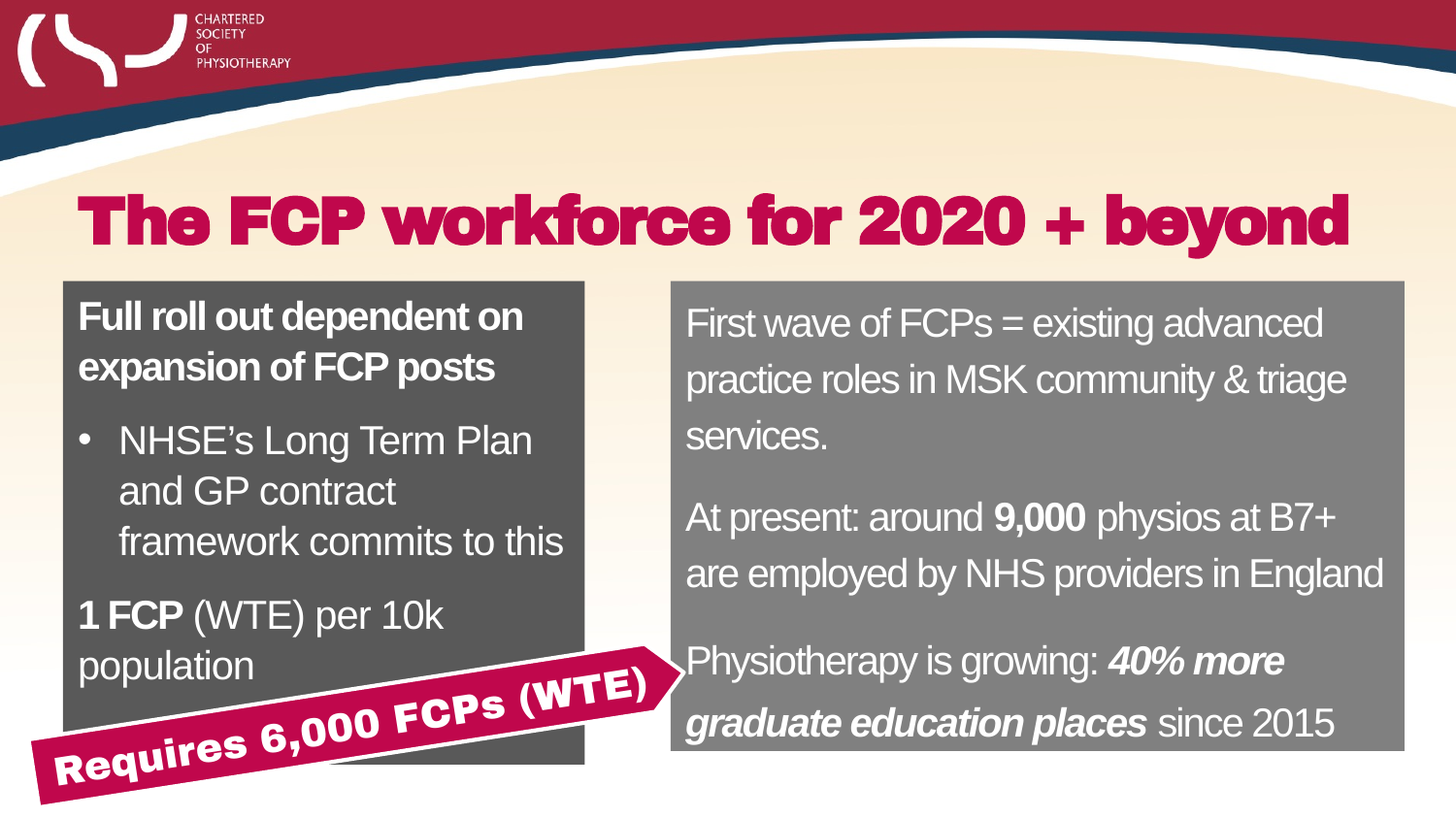

The FCP workforce for 2020 + beyond
Full roll out dependent on expansion of FCP posts
NHSE’s Long Term Plan and GP contract framework commits to this
1 FCP (WTE) per 10k
population
First wave of FCPs = existing advanced practice roles in MSK community & triage services.
At present: around 9,000 physios at B7+ are employed by NHS providers in England
Physiotherapy is growing: 40% more graduate education places since 2015
Requires 6,000 FCPs (WTE)